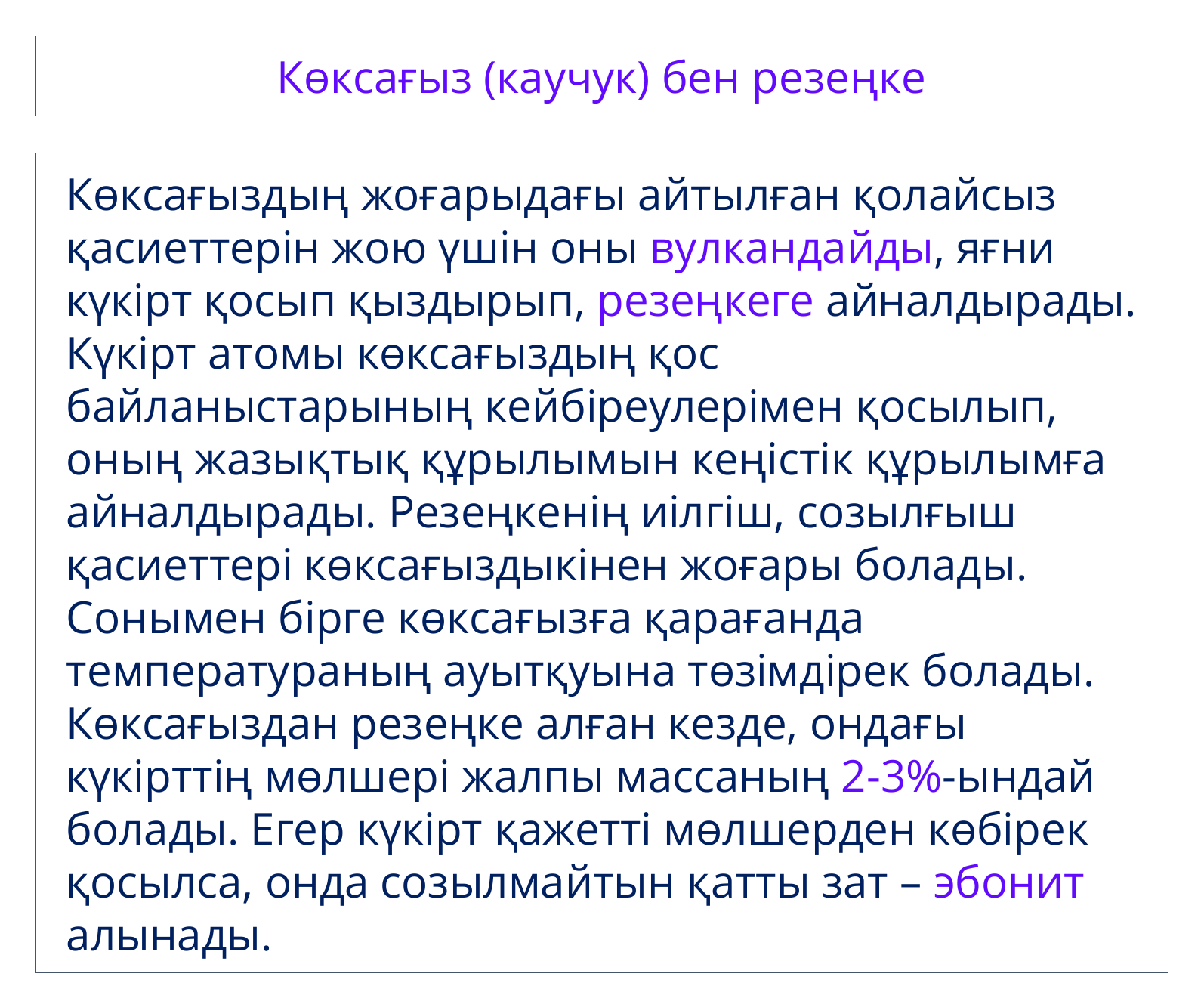

Көксағыз (каучук) бен резеңке
Көксағыздың жоғарыдағы айтылған қолайсыз қасиеттерін жою үшін оны вулкандайды, яғни күкірт қосып қыздырып, резеңкеге айналдырады. Күкірт атомы көксағыздың қос байланыстарының кейбіреулерімен қосылып, оның жазықтық құрылымын кеңістік құрылымға айналдырады. Резеңкенің иілгіш, созылғыш қасиеттері көксағыздыкінен жоғары болады. Сонымен бірге көксағызға қарағанда температураның ауытқуына төзімдірек болады. Көксағыздан резеңке алған кезде, ондағы күкірттің мөлшері жалпы массаның 2-3%-ындай болады. Егер күкірт қажетті мөлшерден көбірек қосылса, онда созылмайтын қатты зат – эбонит алынады.